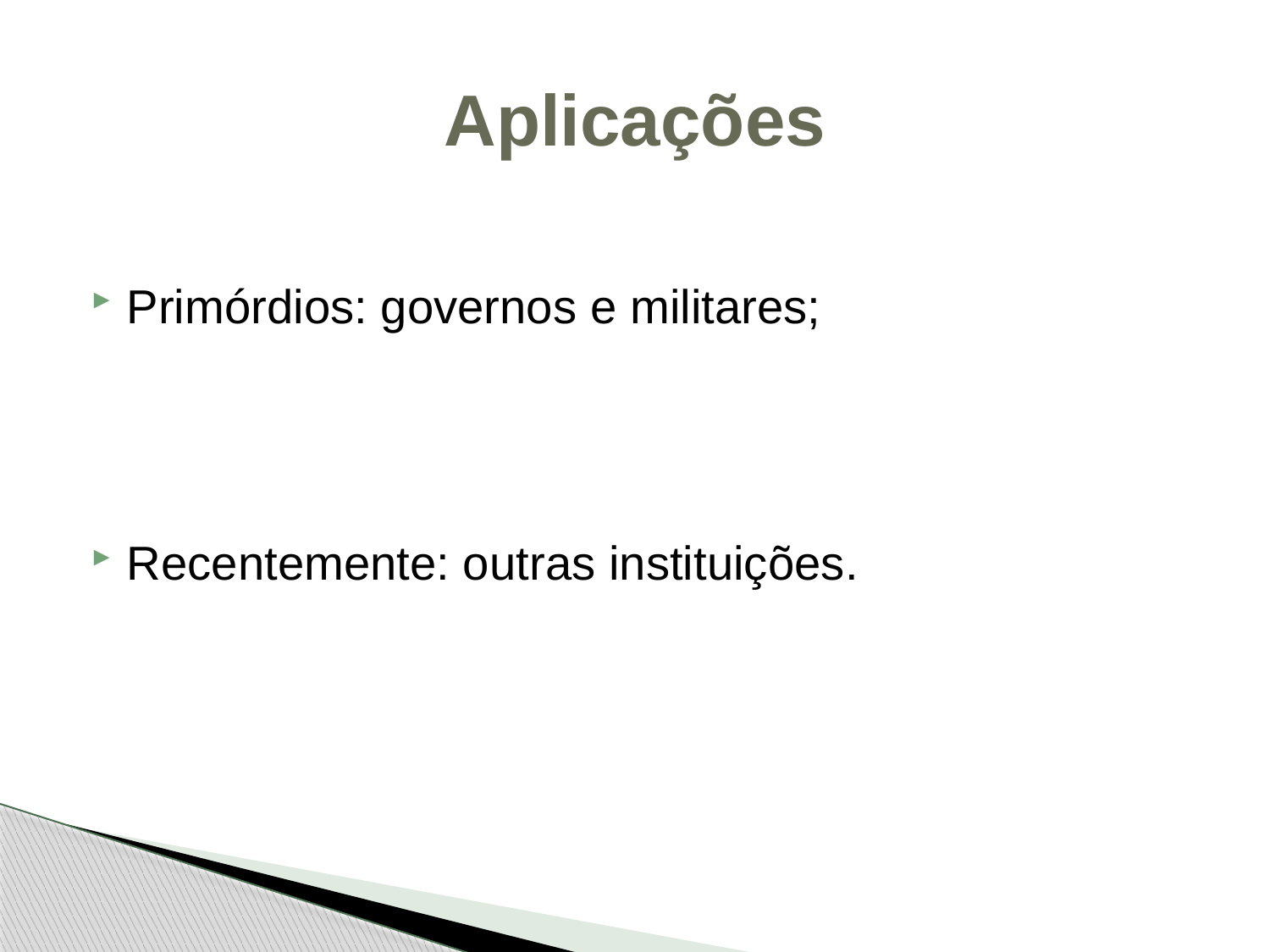

# Aplicações

Primórdios: governos e militares;

Recentemente: outras instituições.